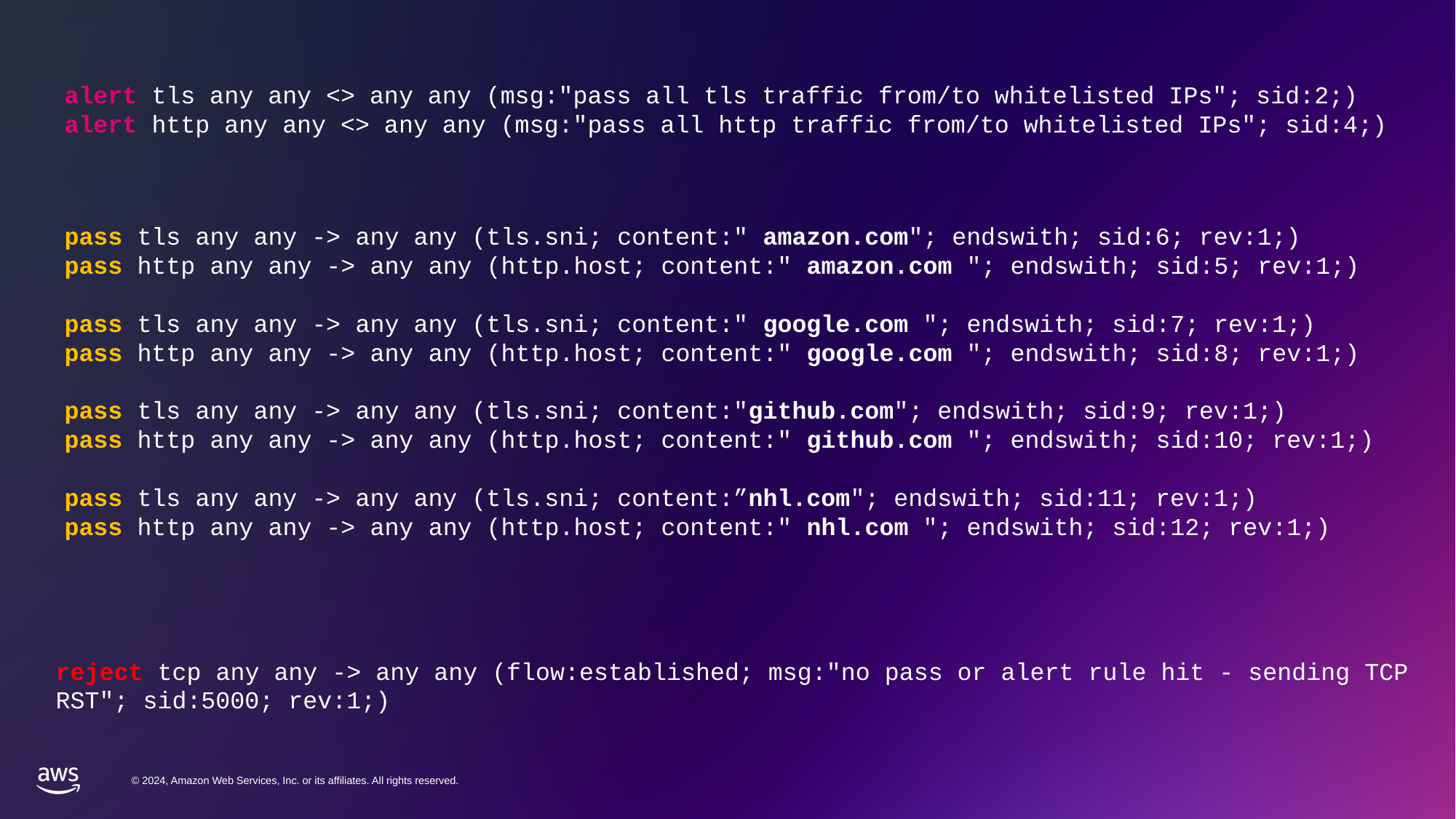

alert tls any any <> any any (msg:"pass all tls traffic from/to whitelisted IPs"; sid:2;)
alert http any any <> any any (msg:"pass all http traffic from/to whitelisted IPs"; sid:4;)

pass tls any any -> any any (tls.sni; content:" amazon.com"; endswith; sid:6; rev:1;)
pass http any any -> any any (http.host; content:" amazon.com "; endswith; sid:5; rev:1;)

pass tls any any -> any any (tls.sni; content:" google.com "; endswith; sid:7; rev:1;)
pass http any any -> any any (http.host; content:" google.com "; endswith; sid:8; rev:1;)

pass tls any any -> any any (tls.sni; content:"github.com"; endswith; sid:9; rev:1;)
pass http any any -> any any (http.host; content:" github.com "; endswith; sid:10; rev:1;)

pass tls any any -> any any (tls.sni; content:”nhl.com"; endswith; sid:11; rev:1;)
pass http any any -> any any (http.host; content:" nhl.com "; endswith; sid:12; rev:1;)

reject tcp any any -> any any (flow:established; msg:"no pass or alert rule hit - sending TCP RST"; sid:5000; rev:1;)